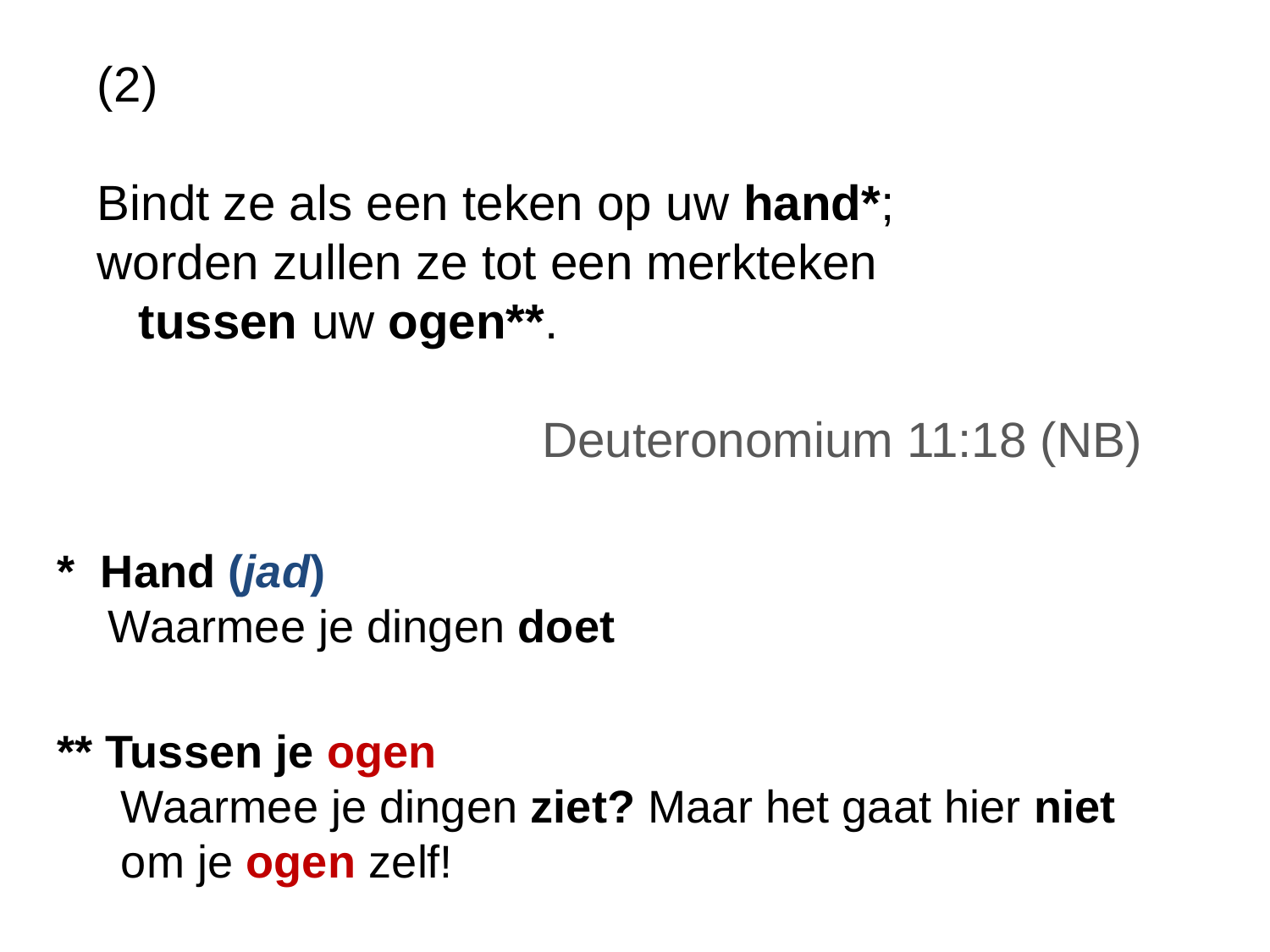

(2)

Bindt ze als een teken op uw hand*;
worden zullen ze tot een merkteken
   tussen uw ogen**.

Deuteronomium 11:18 (NB)
*  Hand (jad)
    Waarmee je dingen doet
** Tussen je ogen
     Waarmee je dingen ziet? Maar het gaat hier niet
     om je ogen zelf!